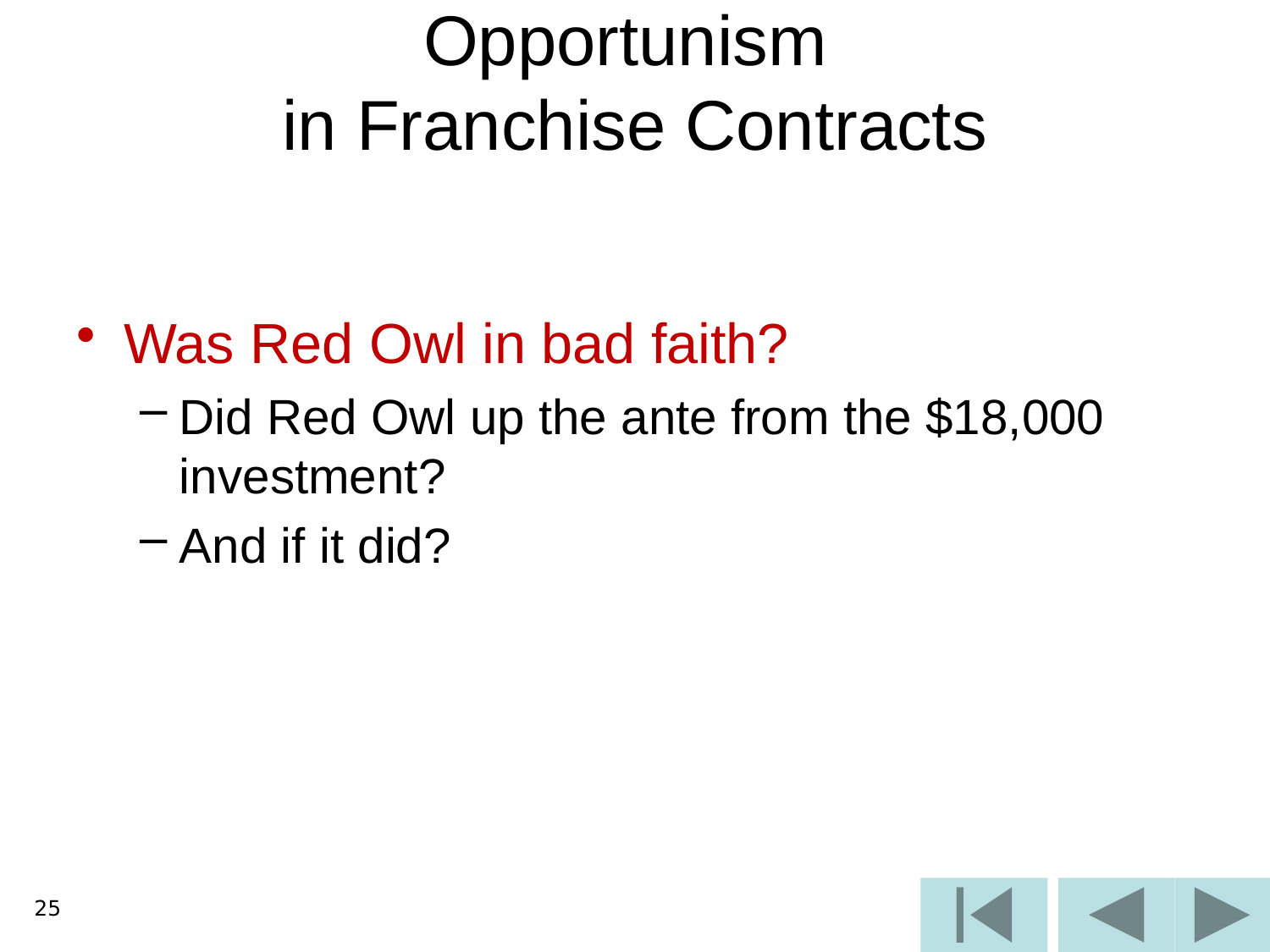

# Opportunism in Franchise Contracts

Was Red Owl in bad faith?
Did Red Owl up the ante from the $18,000 investment?
And if it did?

25